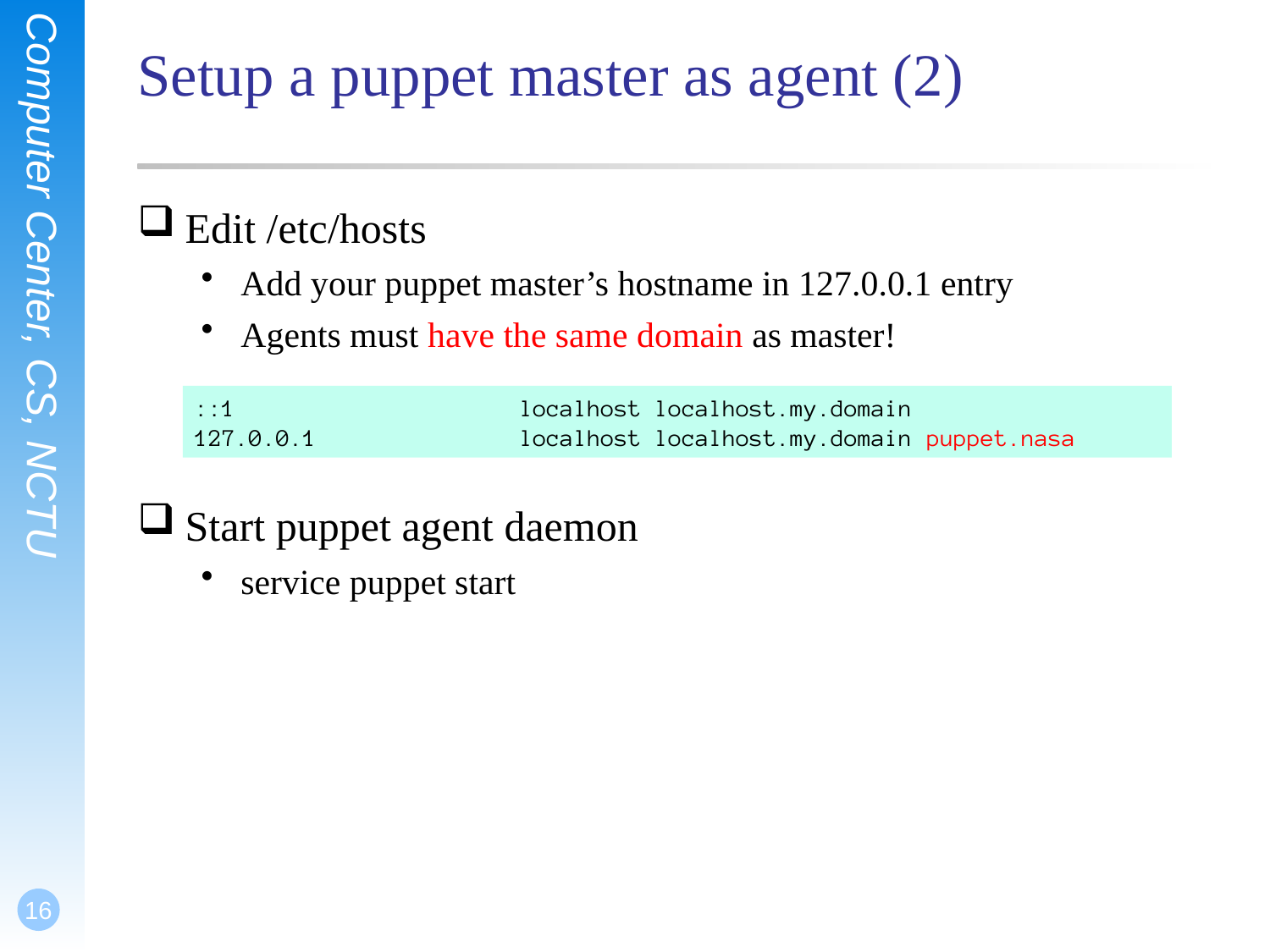

# Setup a puppet master as agent (2)
Edit /etc/hosts
Add your puppet master’s hostname in 127.0.0.1 entry
Agents must have the same domain as master!

Start puppet agent daemon
service puppet start
::1                     localhost localhost.my.domain
127.0.0.1               localhost localhost.my.domain puppet.nasa